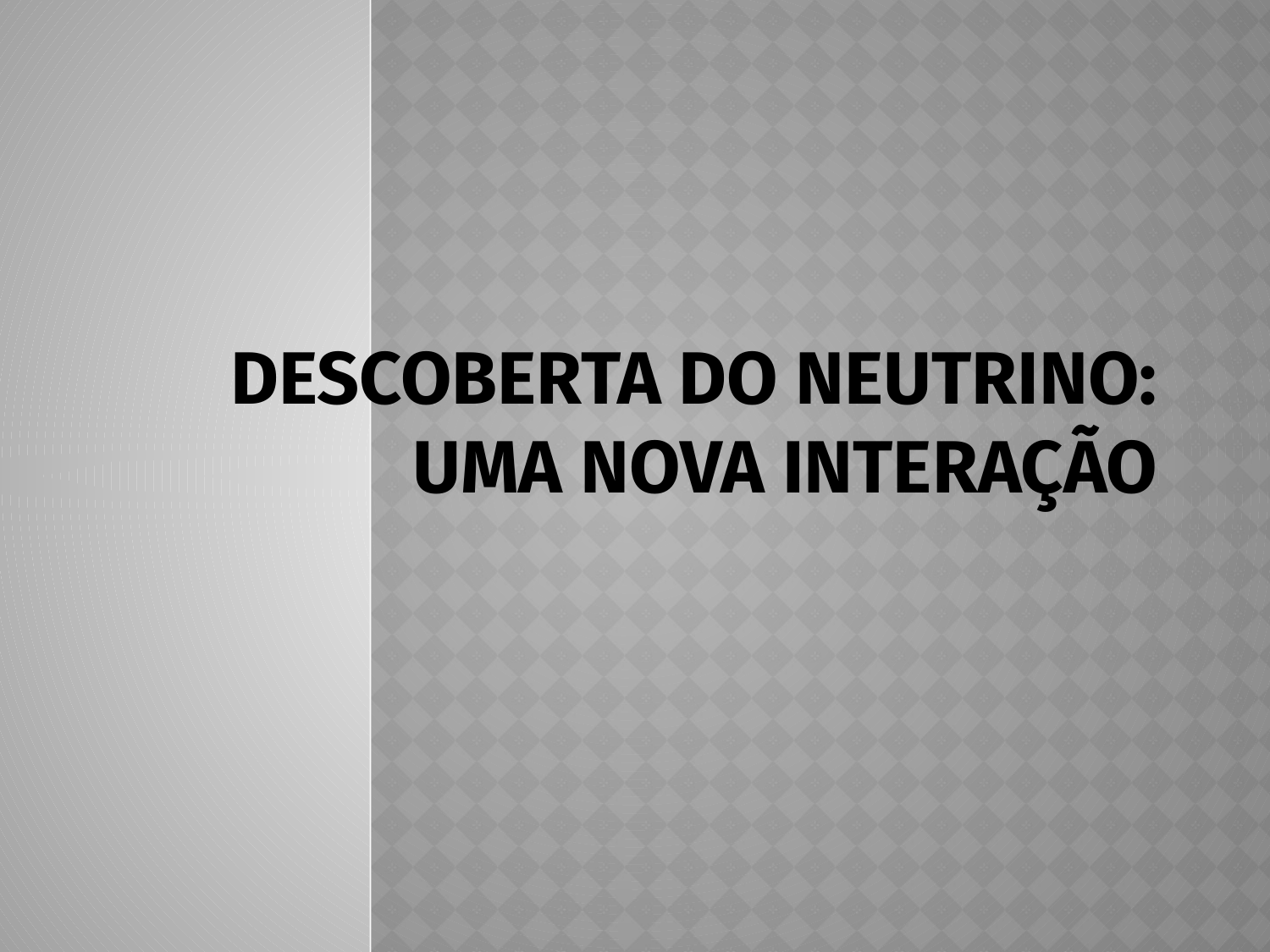

# Descoberta do neutrino: Uma nova interação